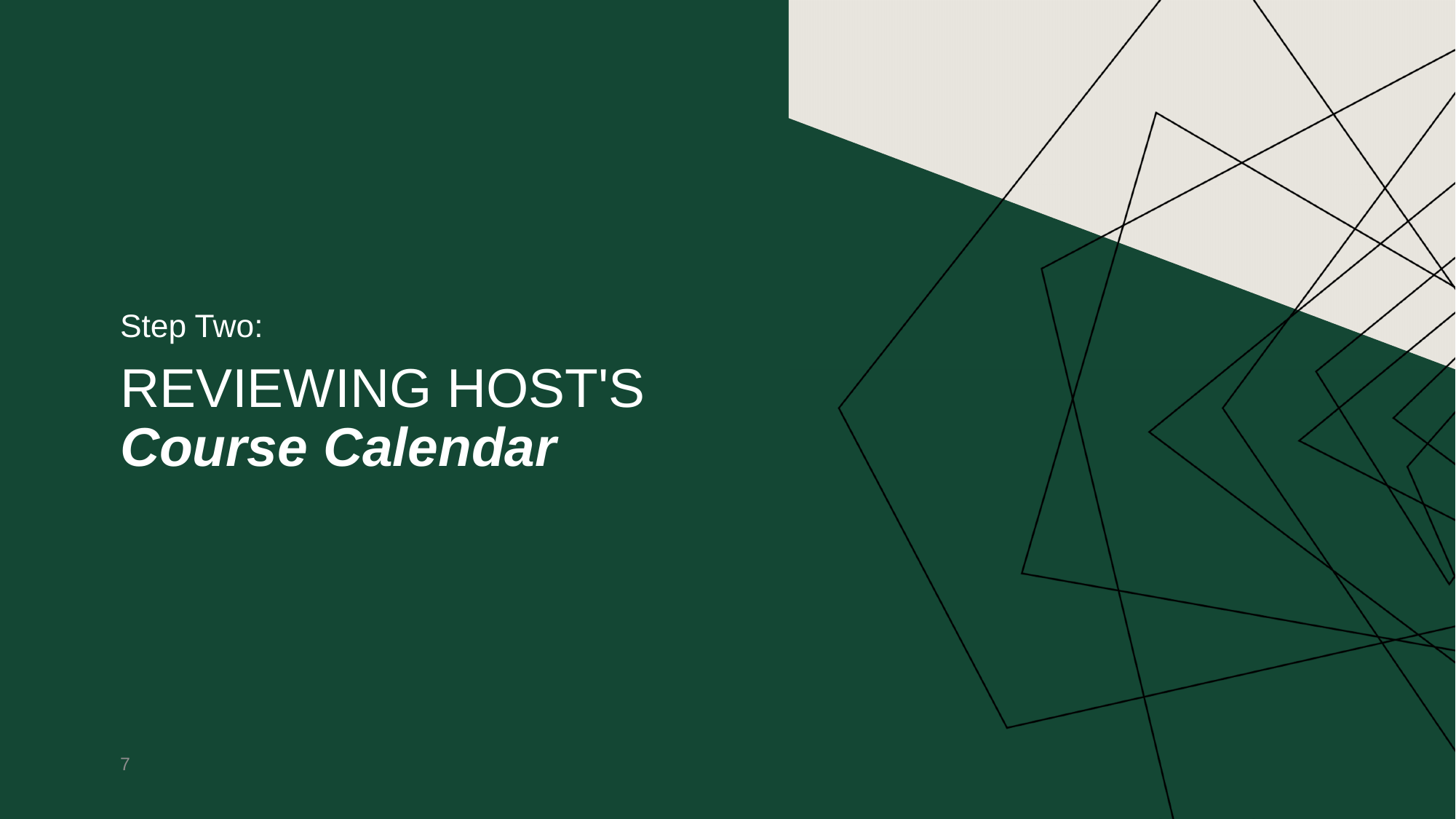

Step Two:
# Reviewing host's Course Calendar
7